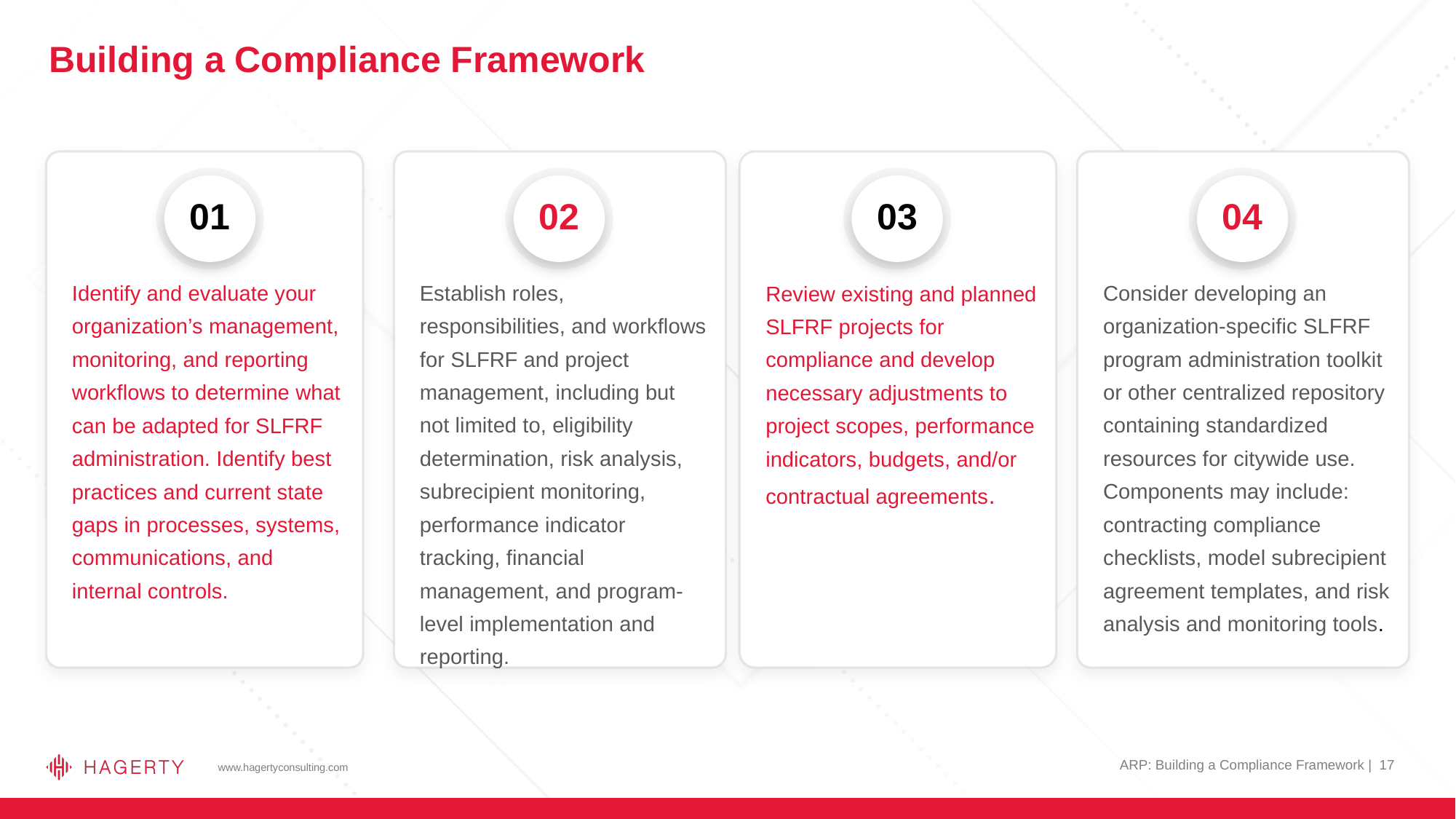

# Building a Compliance Framework

Identify and evaluate your organization’s management, monitoring, and reporting workflows to determine what can be adapted for SLFRF administration. Identify best practices and current state gaps in processes, systems, communications, and internal controls.

Establish roles, responsibilities, and workflows for SLFRF and project management, including but not limited to, eligibility determination, risk analysis, subrecipient monitoring, performance indicator tracking, financial management, and program-level implementation and reporting.

Review existing and planned SLFRF projects for compliance and develop necessary adjustments to project scopes, performance indicators, budgets, and/or contractual agreements.

Consider developing an organization-specific SLFRF program administration toolkit or other centralized repository containing standardized resources for citywide use. Components may include: contracting compliance checklists, model subrecipient agreement templates, and risk analysis and monitoring tools.

01

02

03

04

ARP: Building a Compliance Framework |  17